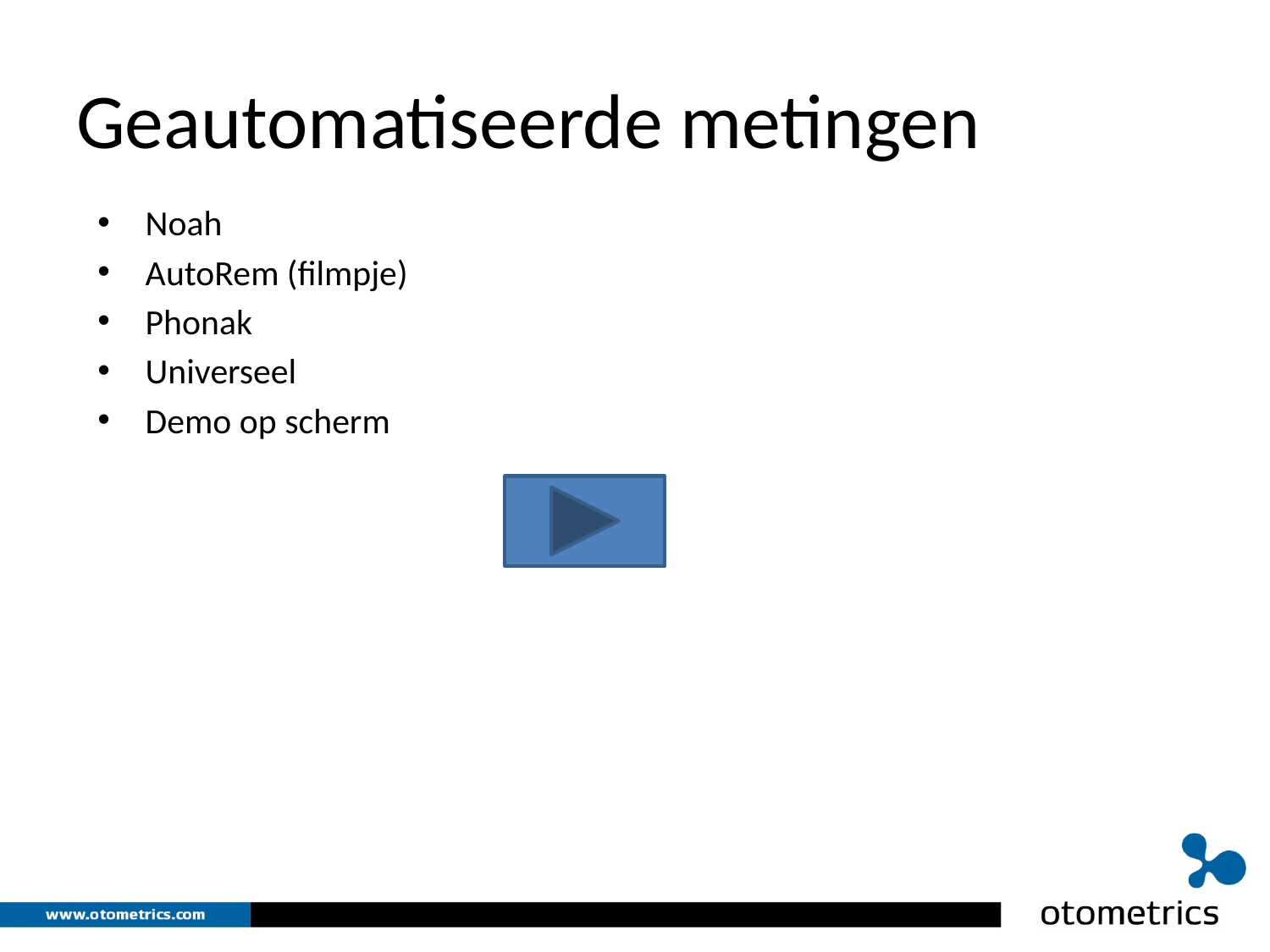

# Geautomatiseerde metingen
Noah
AutoRem (filmpje)
Phonak
Universeel
Demo op scherm